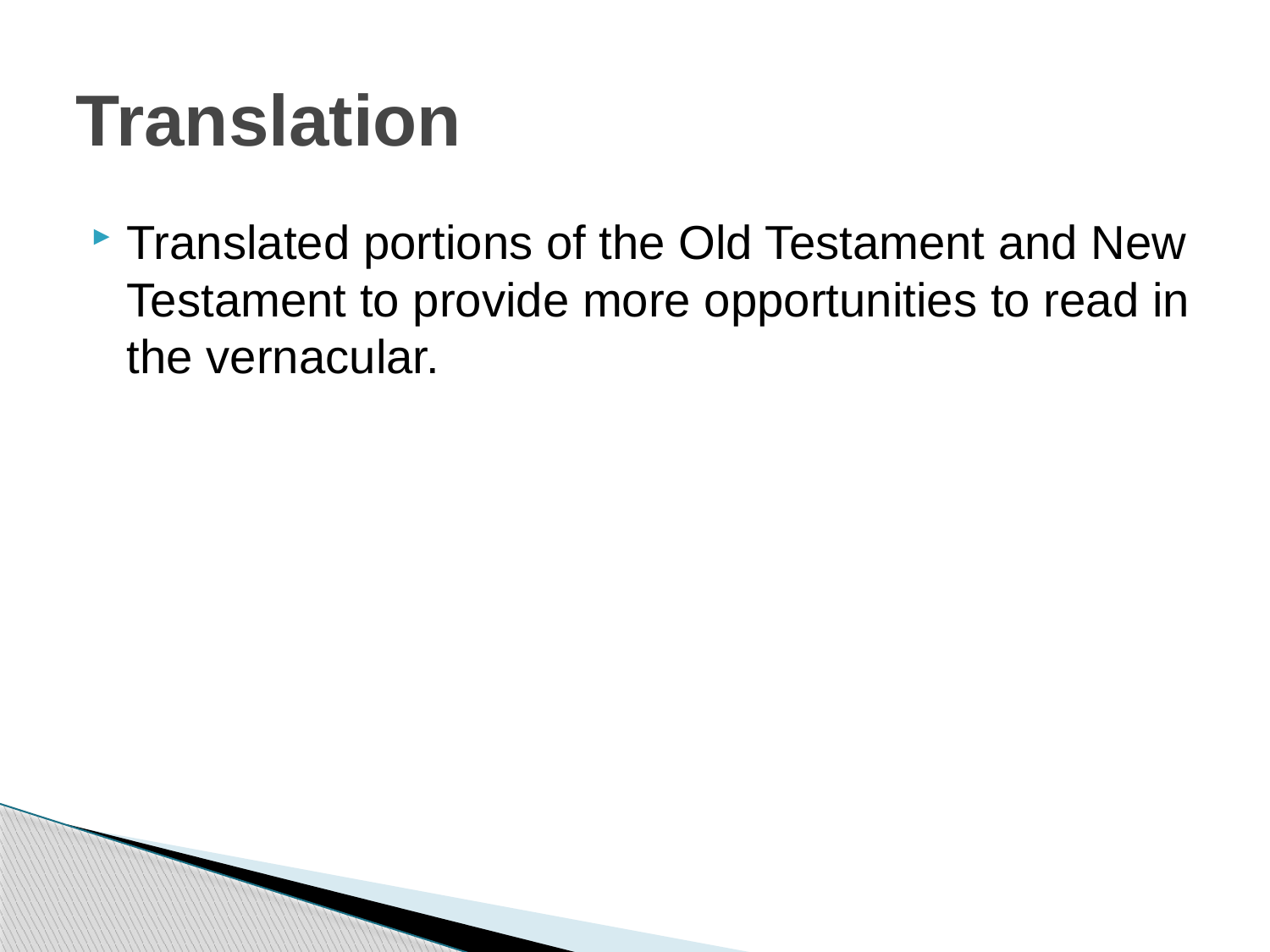

# Translation
Translated portions of the Old Testament and New Testament to provide more opportunities to read in the vernacular.